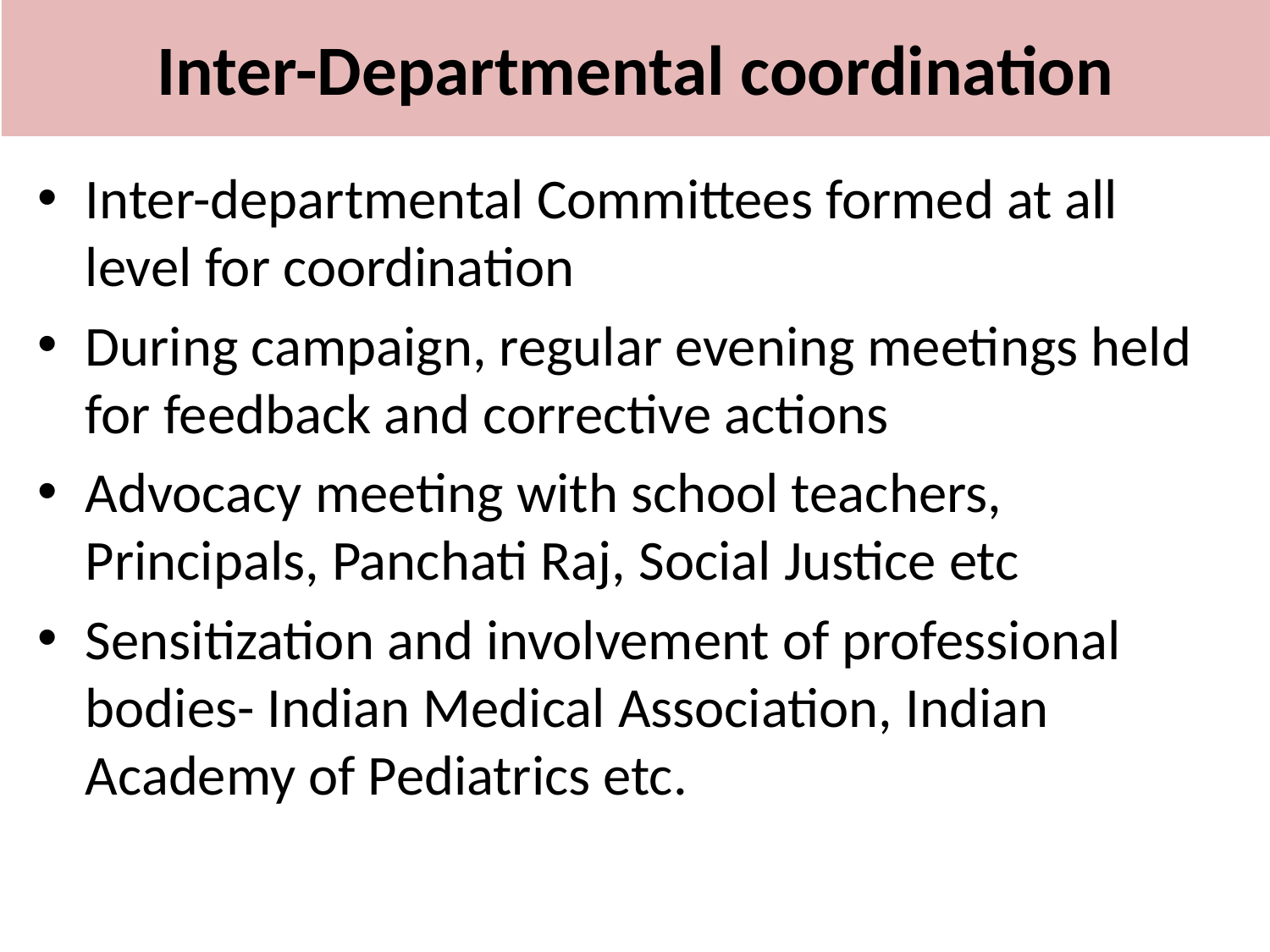

# Inter-Departmental coordination
Inter-departmental Committees formed at all level for coordination
During campaign, regular evening meetings held for feedback and corrective actions
Advocacy meeting with school teachers, Principals, Panchati Raj, Social Justice etc
Sensitization and involvement of professional bodies- Indian Medical Association, Indian Academy of Pediatrics etc.